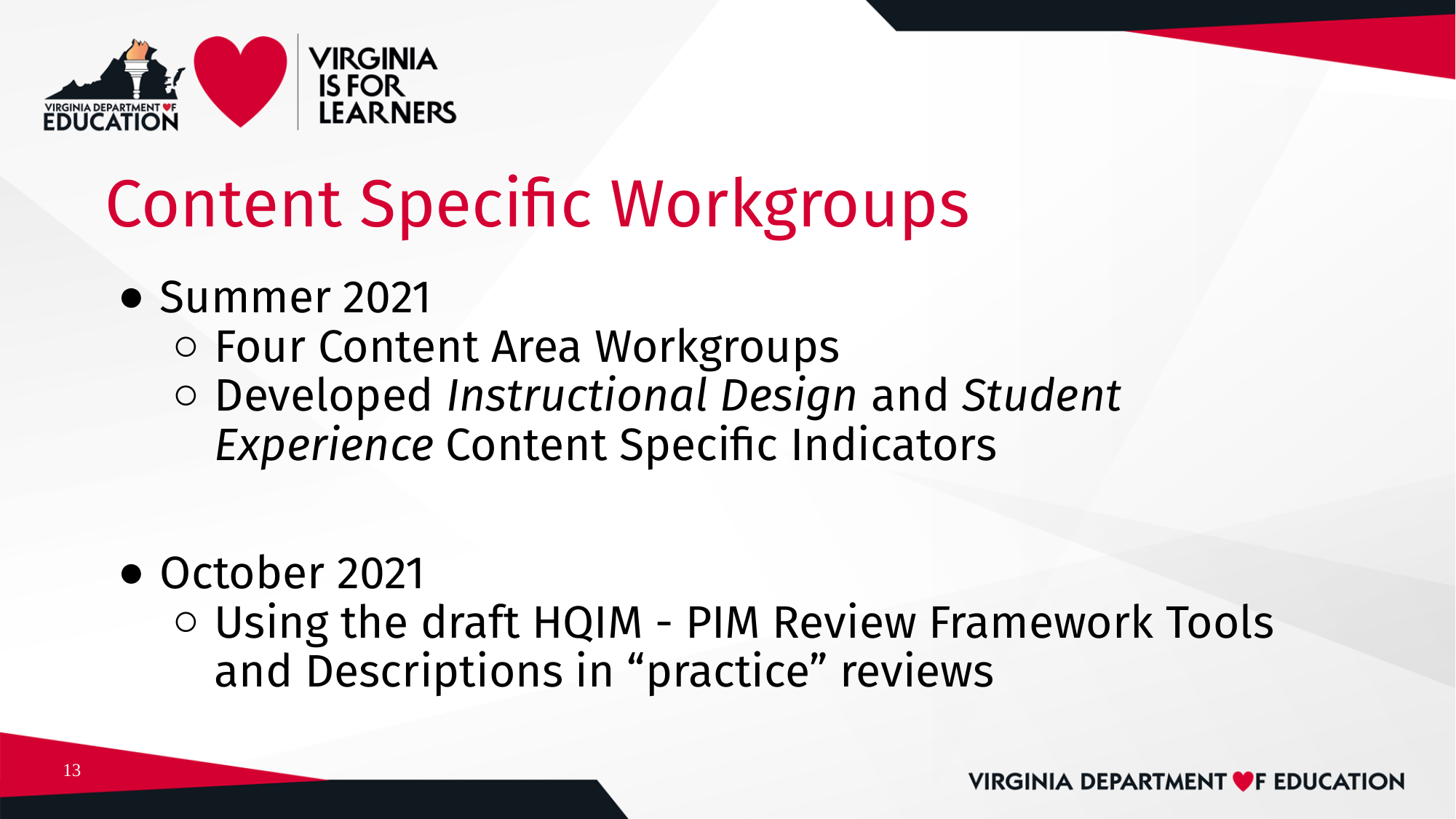

# Content Specific Workgroups
Summer 2021
Four Content Area Workgroups
Developed Instructional Design and Student Experience Content Specific Indicators

October 2021
Using the draft HQIM - PIM Review Framework Tools and Descriptions in “practice” reviews
13